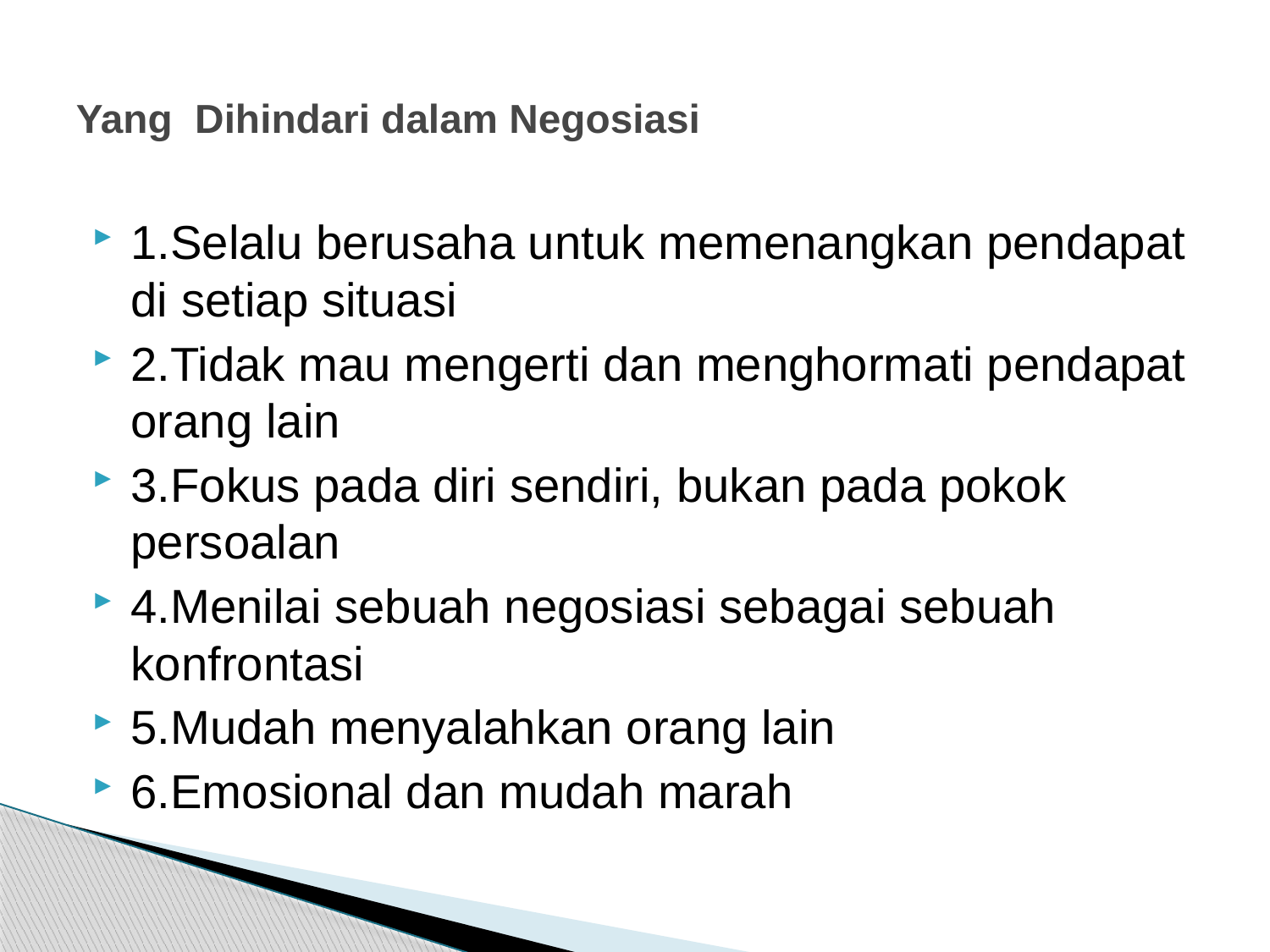

# Yang  Dihindari dalam Negosiasi
1.Selalu berusaha untuk memenangkan pendapat di setiap situasi
2.Tidak mau mengerti dan menghormati pendapat orang lain
3.Fokus pada diri sendiri, bukan pada pokok persoalan
4.Menilai sebuah negosiasi sebagai sebuah konfrontasi
5.Mudah menyalahkan orang lain
6.Emosional dan mudah marah